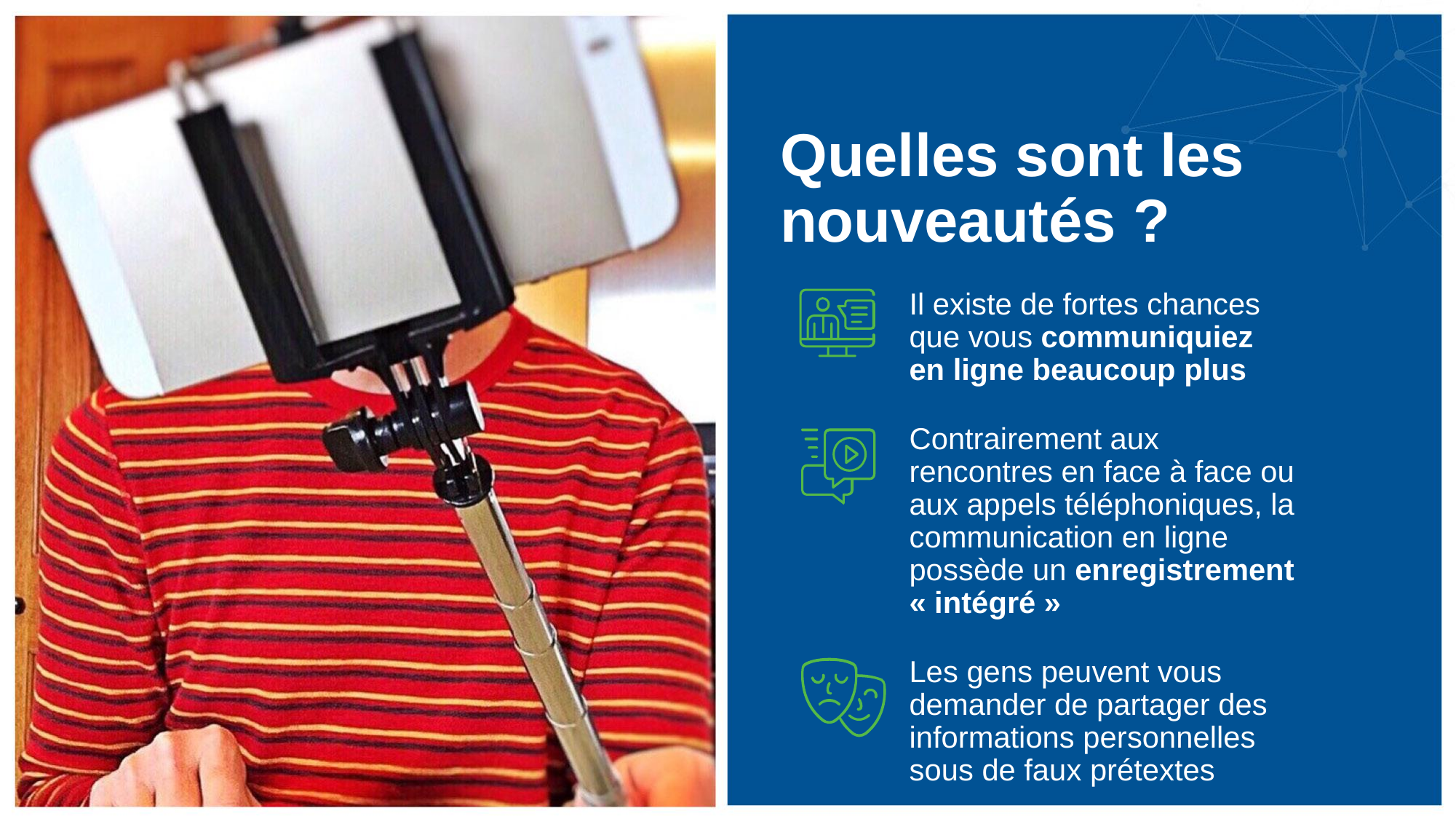

# Quelles sont les nouveautés ?
Il existe de fortes chances que vous communiquiez en ligne beaucoup plus
Contrairement aux rencontres en face à face ou aux appels téléphoniques, la communication en ligne possède un enregistrement « intégré »
Les gens peuvent vous demander de partager des informations personnelles sous de faux prétextes